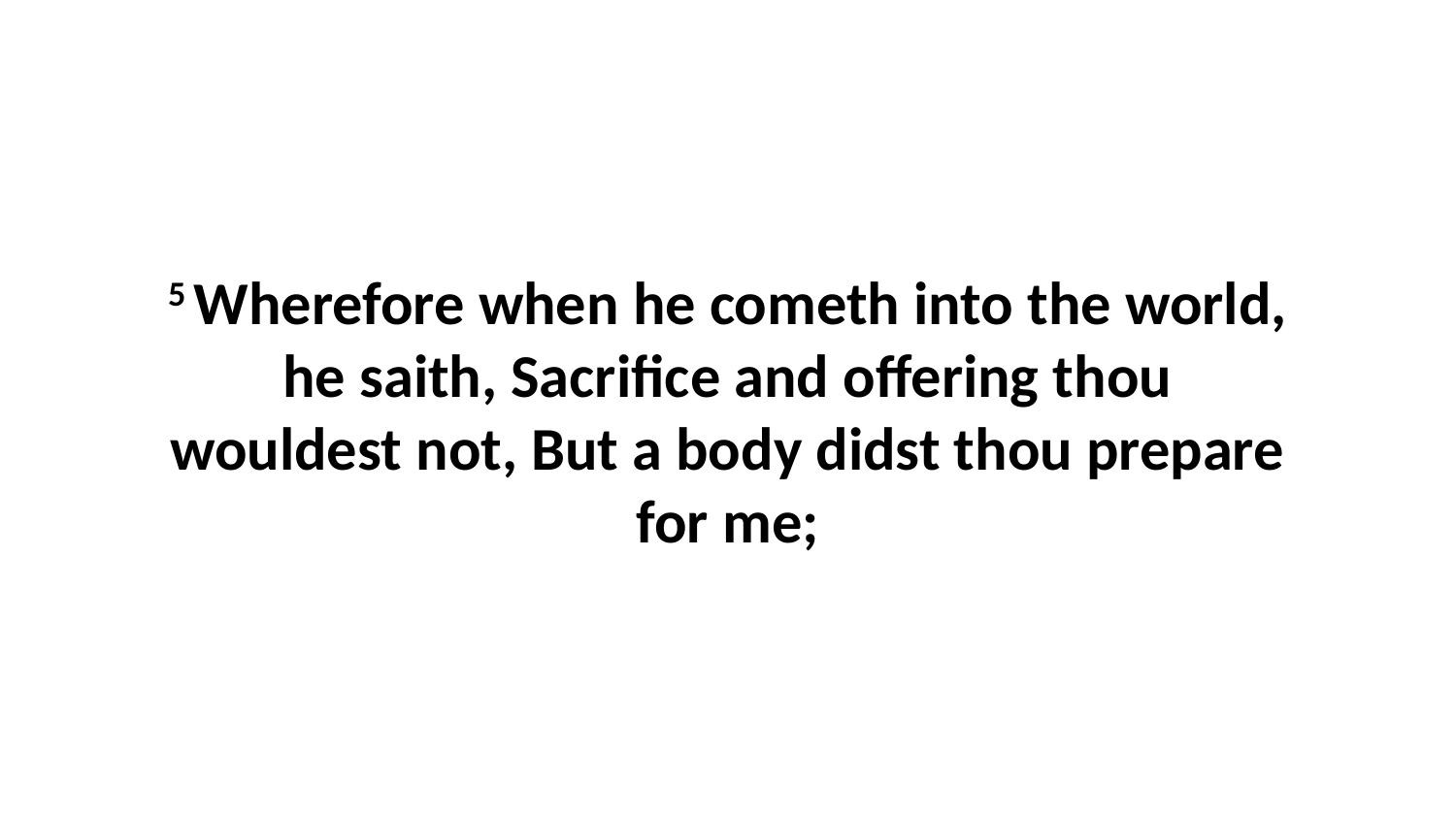

5 Wherefore when he cometh into the world, he saith, Sacrifice and offering thou wouldest not, But a body didst thou prepare for me;